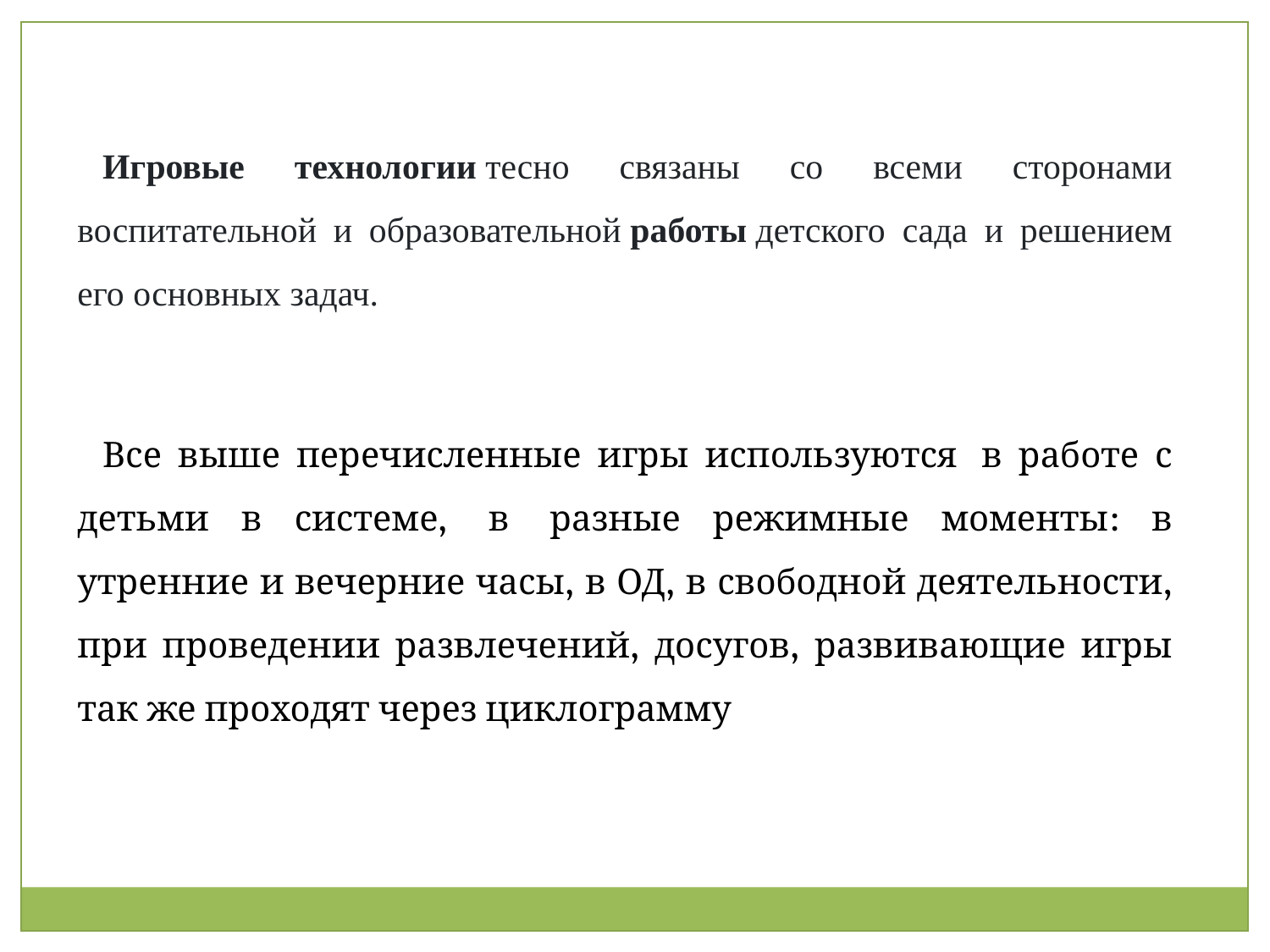

Игровые технологии тесно связаны со всеми сторонами воспитательной и образовательной работы детского сада и решением его основных задач.

Все выше перечисленные игры используются  в работе с детьми в системе,  в  разные режимные моменты: в утренние и вечерние часы, в ОД, в свободной деятельности, при проведении развлечений, досугов, развивающие игры так же проходят через циклограмму